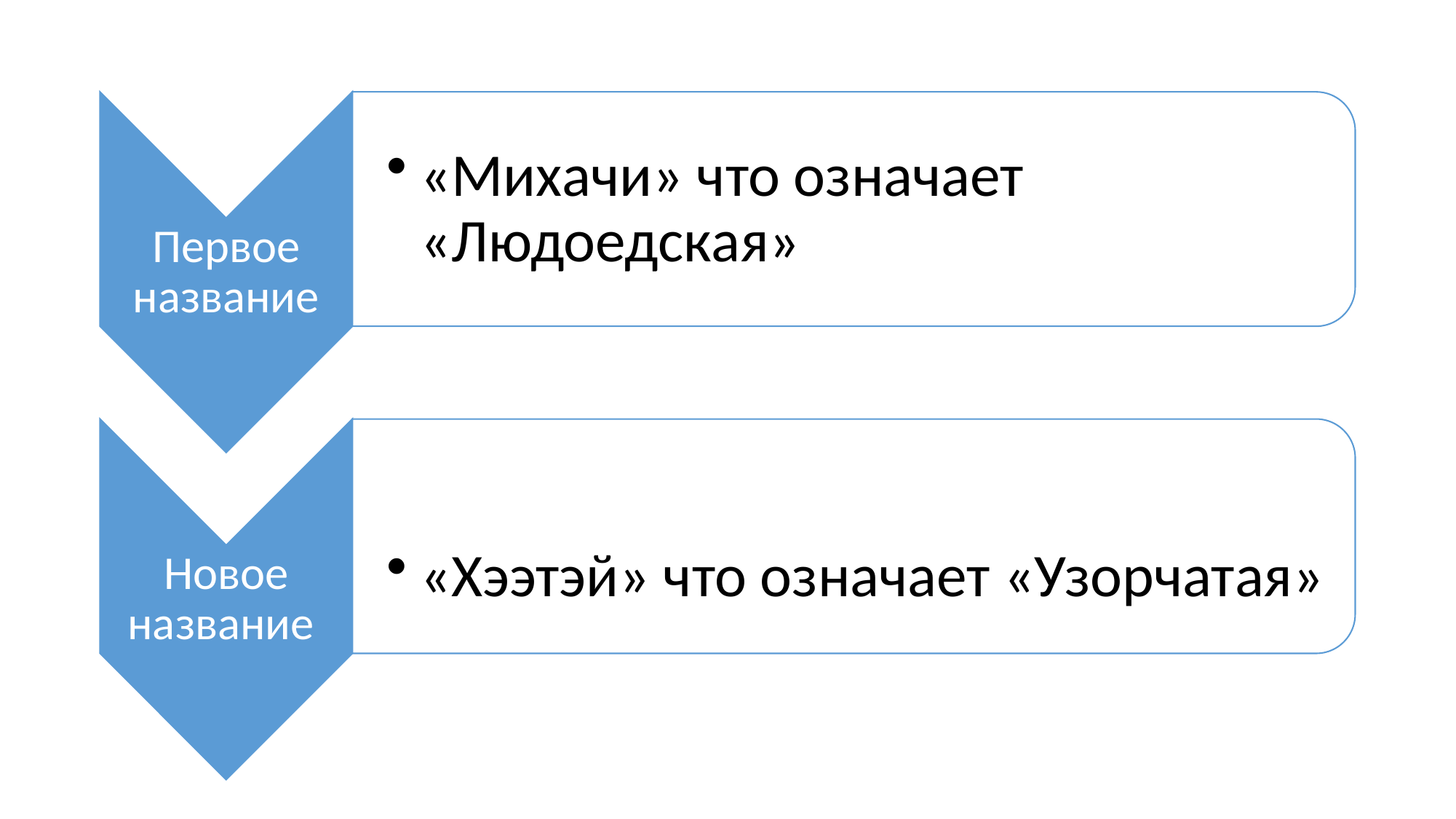

Первое название
«Михачи» что означает «Людоедская»
Новое название

«Хээтэй» что означает «Узорчатая»